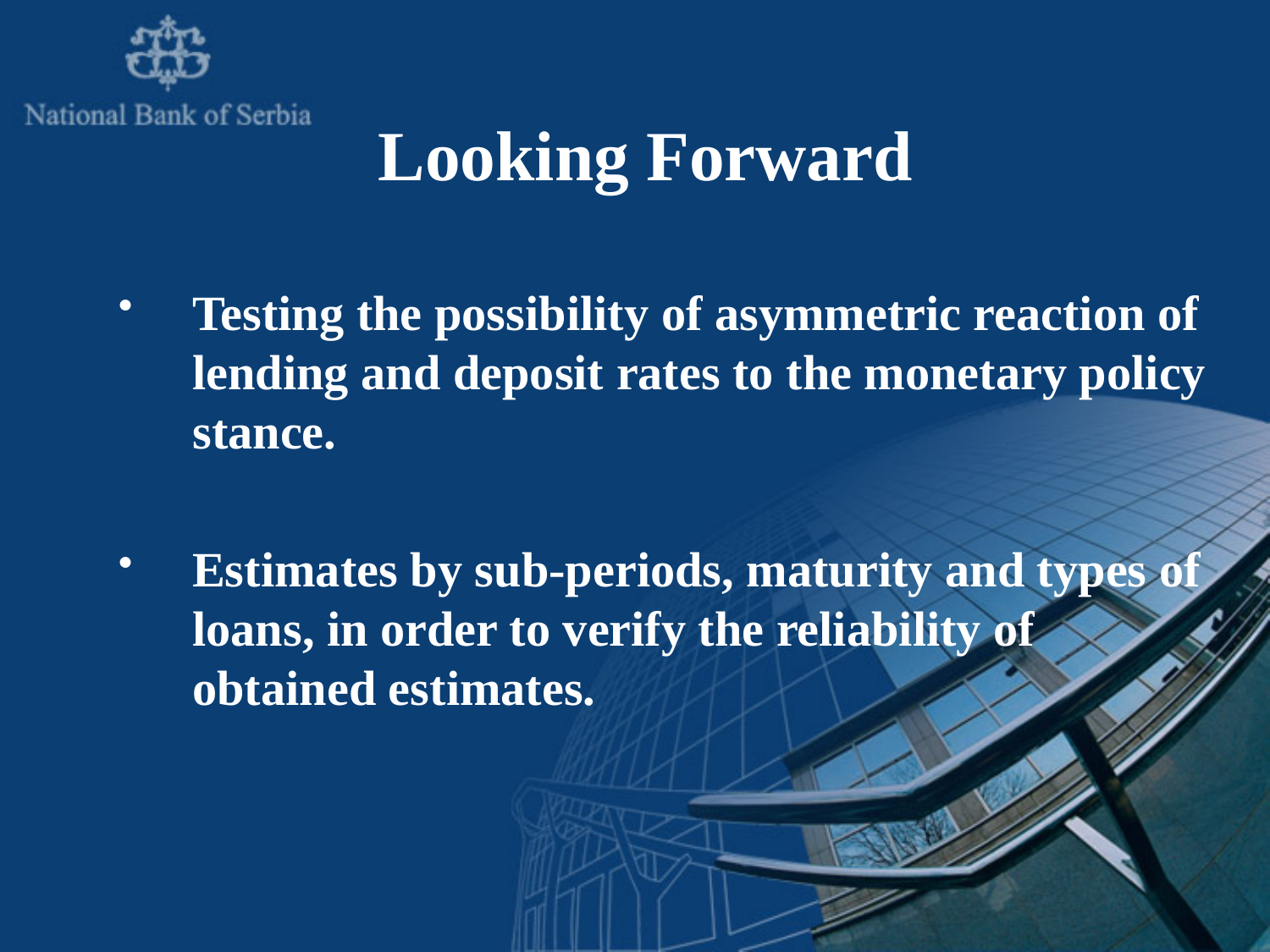

# Looking Forward
Testing the possibility of asymmetric reaction of lending and deposit rates to the monetary policy stance.

Estimates by sub-periods, maturity and types of loans, in order to verify the reliability of obtained estimates.